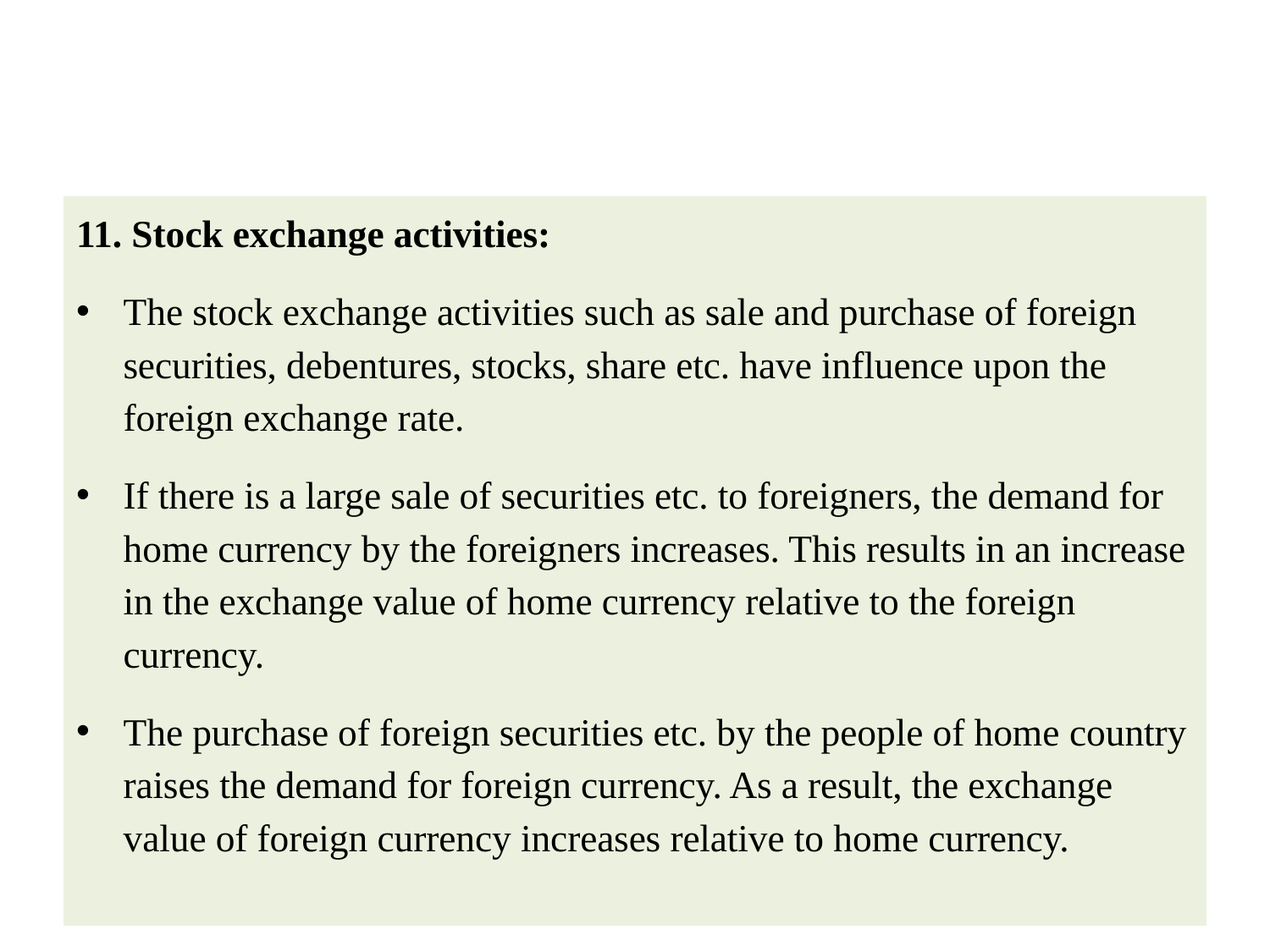

#
11. Stock exchange activities:
The stock exchange activities such as sale and purchase of foreign securities, debentures, stocks, share etc. have influence upon the foreign exchange rate.
If there is a large sale of securities etc. to foreigners, the demand for home currency by the foreigners increases. This results in an increase in the exchange value of home currency relative to the foreign currency.
The purchase of foreign securities etc. by the people of home ﻿country raises the demand for foreign currency. As a result, the exchange value of foreign currency increases relative to home currency.